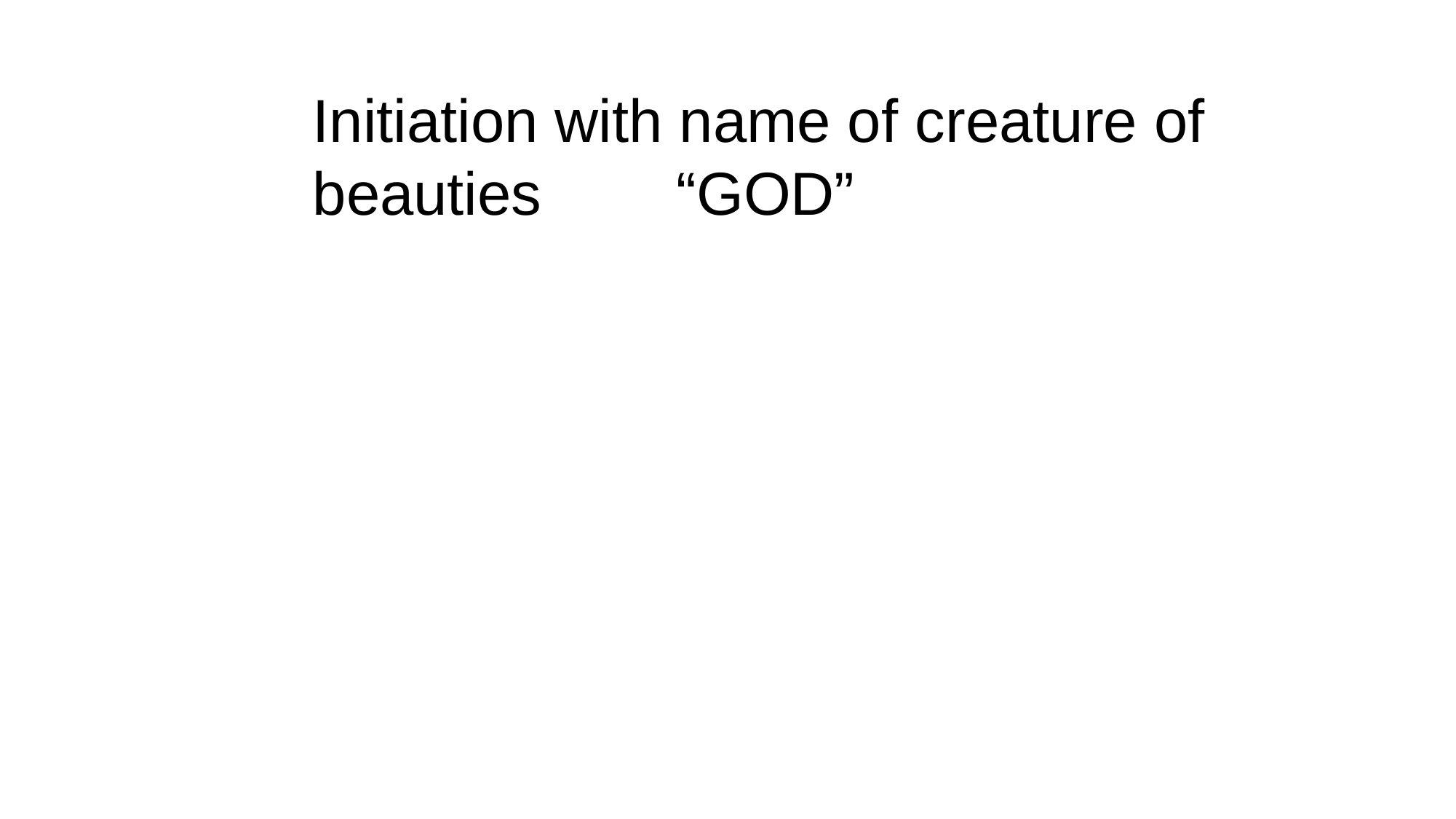

Initiation with name of creature of beauties        “GOD”